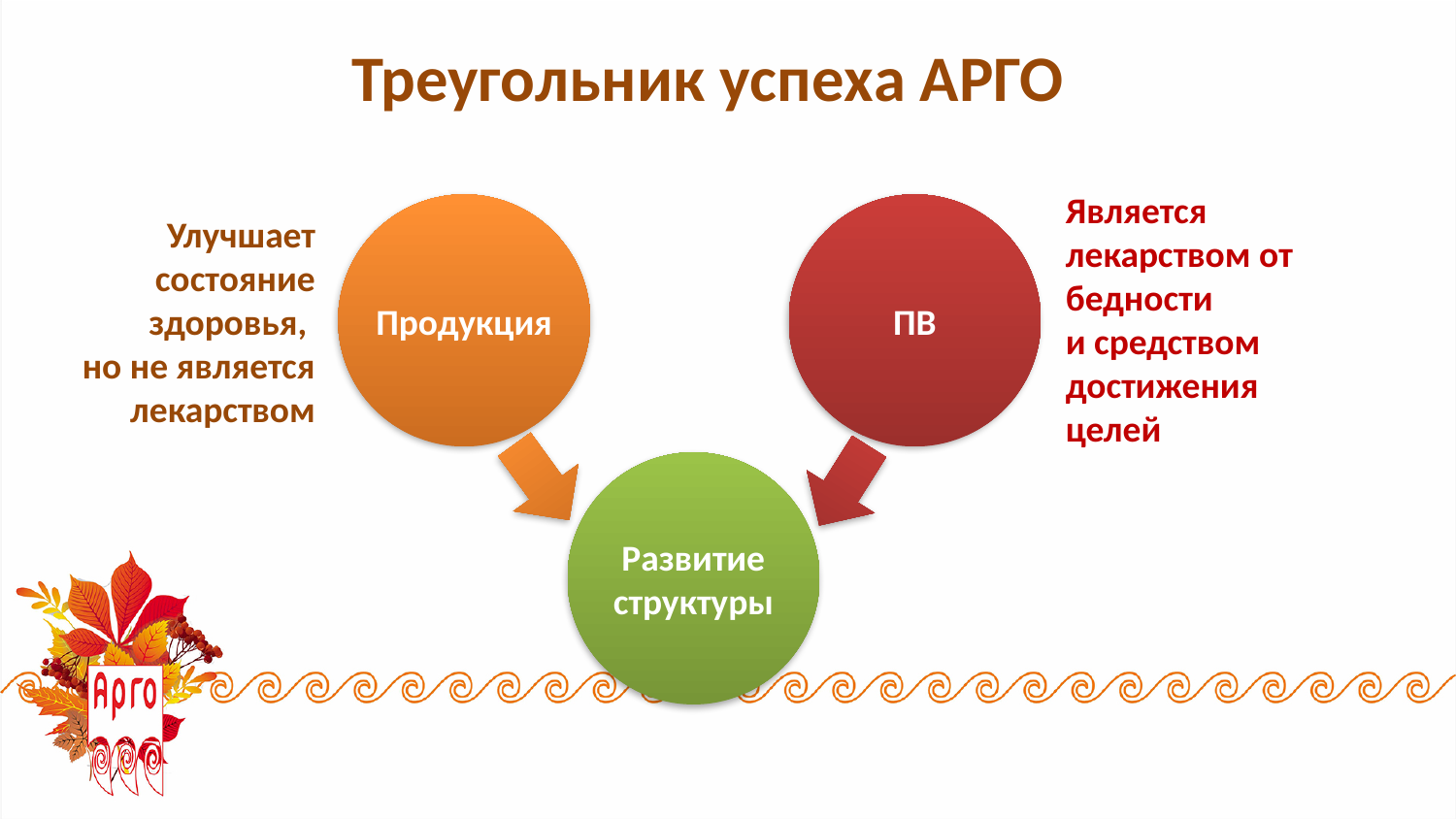

Треугольник успеха АРГО
Является лекарством от бедности
и средством достижения целей
Продукция
ПВ
Улучшает состояние здоровья,
но не является лекарством

Развитие структуры